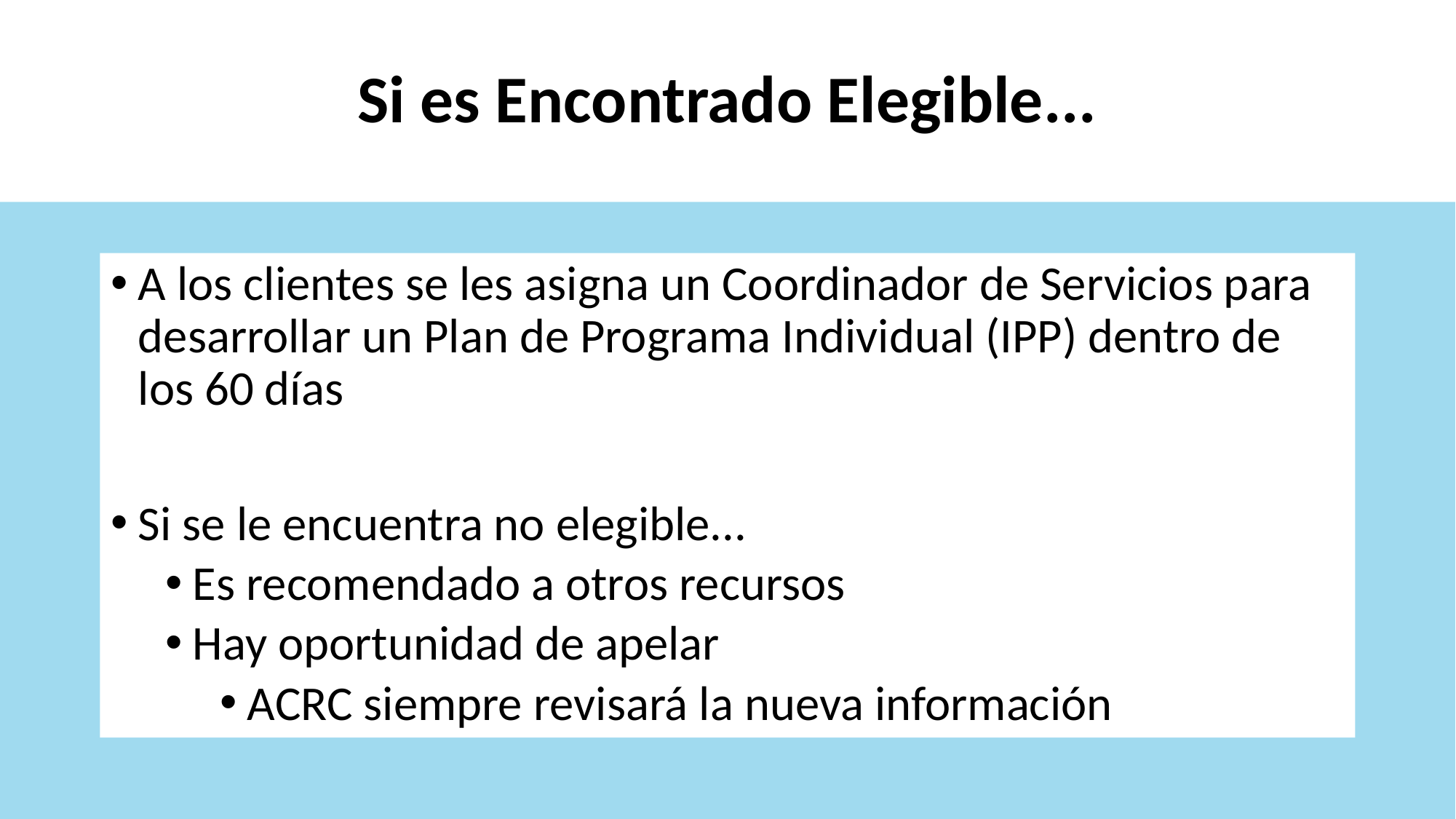

# Si es Encontrado Elegible...
A los clientes se les asigna un Coordinador de Servicios para desarrollar un Plan de Programa Individual (IPP) dentro de los 60 días

Si se le encuentra no elegible...
Es recomendado a otros recursos
Hay oportunidad de apelar
ACRC siempre revisará la nueva información